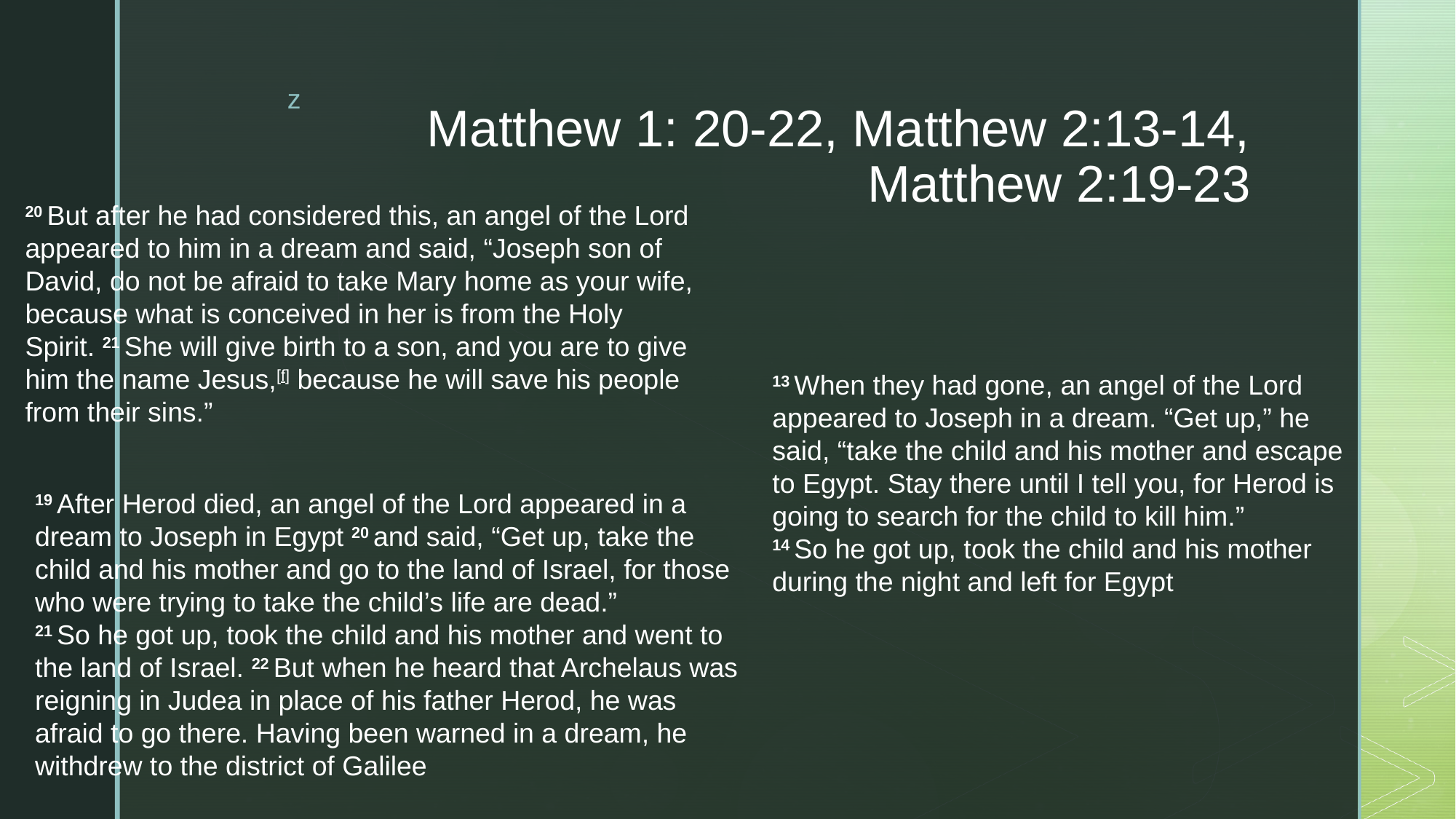

# Matthew 1: 20-22, Matthew 2:13-14, Matthew 2:19-23
20 But after he had considered this, an angel of the Lord appeared to him in a dream and said, “Joseph son of David, do not be afraid to take Mary home as your wife, because what is conceived in her is from the Holy Spirit. 21 She will give birth to a son, and you are to give him the name Jesus,[f] because he will save his people from their sins.”

13 When they had gone, an angel of the Lord appeared to Joseph in a dream. “Get up,” he said, “take the child and his mother and escape to Egypt. Stay there until I tell you, for Herod is going to search for the child to kill him.”
14 So he got up, took the child and his mother during the night and left for Egypt
19 After Herod died, an angel of the Lord appeared in a dream to Joseph in Egypt 20 and said, “Get up, take the child and his mother and go to the land of Israel, for those who were trying to take the child’s life are dead.”
21 So he got up, took the child and his mother and went to the land of Israel. 22 But when he heard that Archelaus was reigning in Judea in place of his father Herod, he was afraid to go there. Having been warned in a dream, he withdrew to the district of Galilee